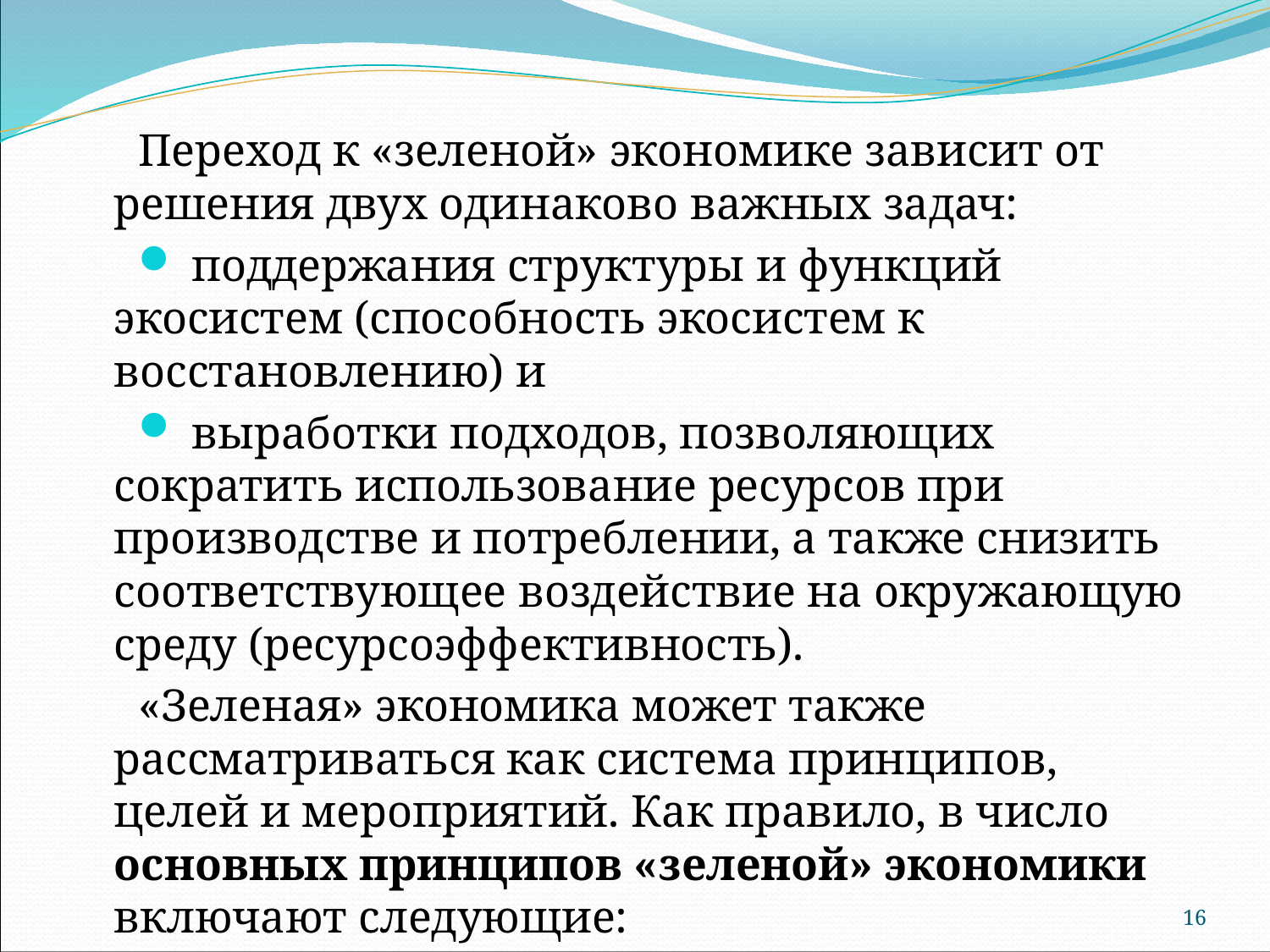

Переход к «зеленой» экономике зависит от решения двух одинаково важных задач:
 поддержания структуры и функций экосистем (способность экосистем к восстановлению) и
 выработки подходов, позволяющих сократить использование ресурсов при производстве и потреблении, а также снизить соответствующее воздействие на окружающую среду (ресурсоэффективность).
«Зеленая» экономика может также рассматриваться как система принципов, целей и мероприятий. Как правило, в число основных принципов «зеленой» экономики включают следующие:
16